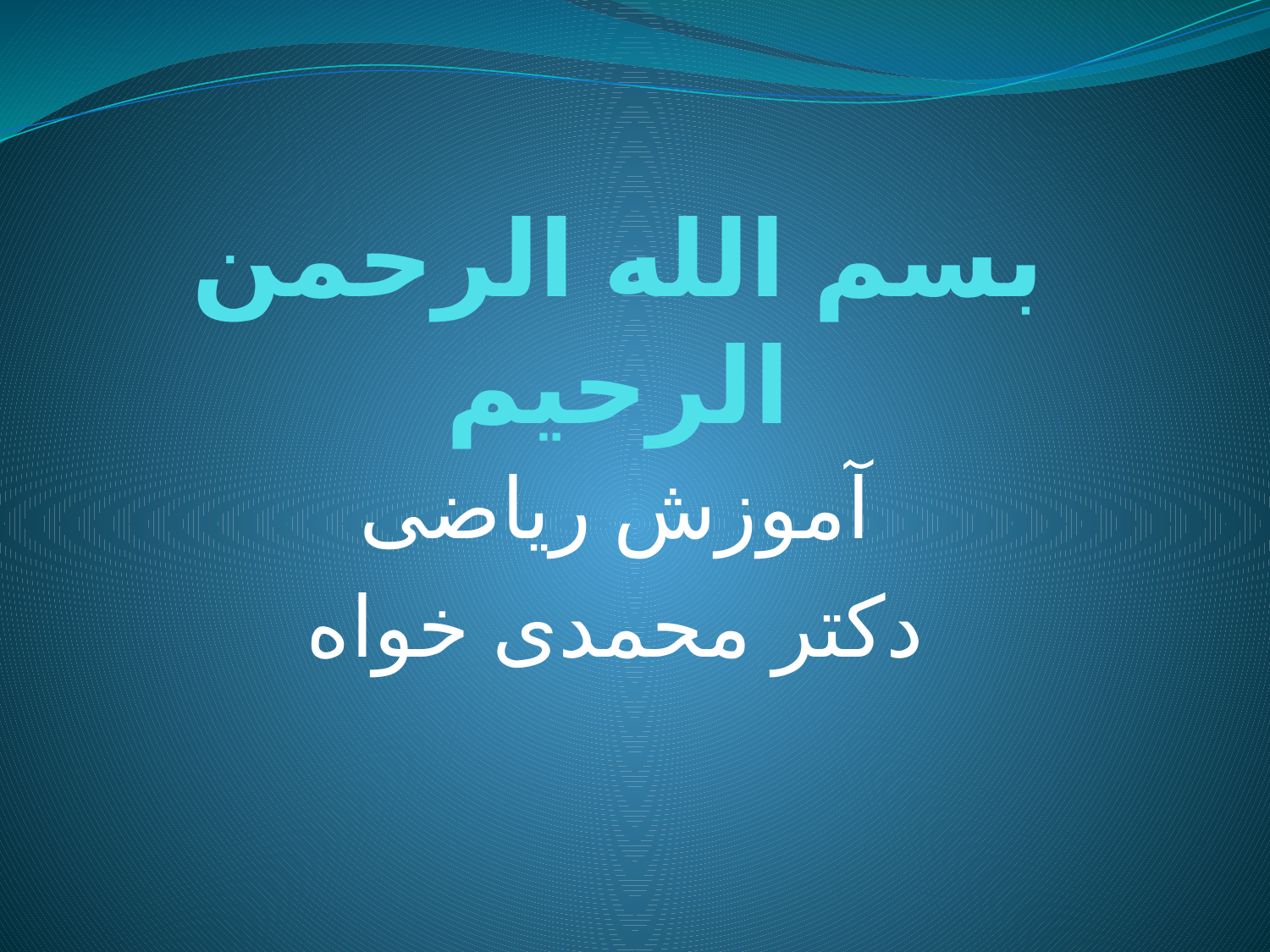

# بسم الله الرحمن الرحیم
آموزش ریاضی
دکتر محمدی خواه